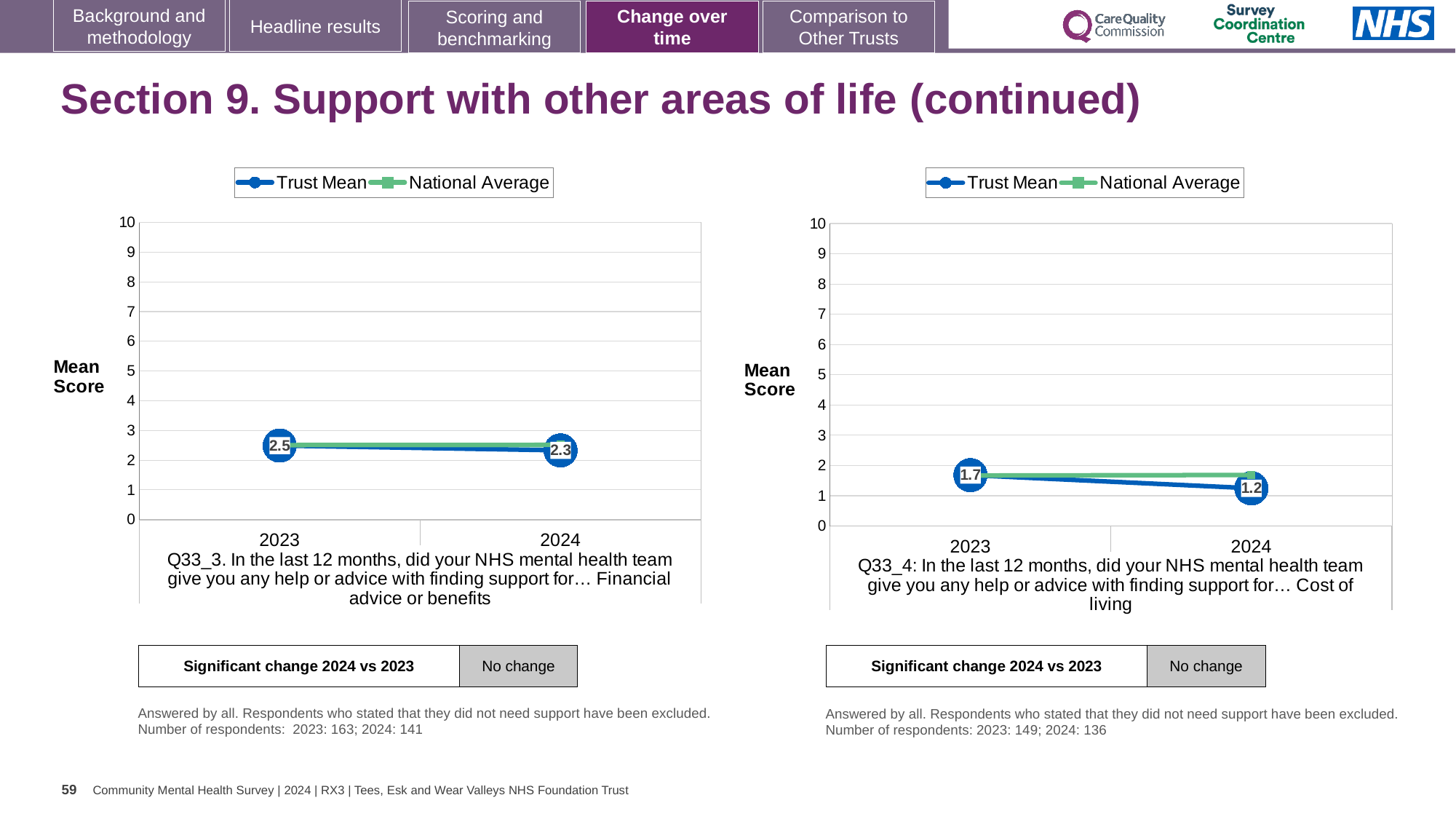

# Section 9. Support with other areas of life (continued)

### Chart

| Category | Trust Mean | National Average |
|---|---|---|
| 2023 | 2.490811966776677 | 2.506548062552226 |
| 2024 | 2.330480156382686 | 2.514172421682729 |

### Chart

| Category | Trust Mean | National Average |
|---|---|---|
| 2023 | 1.683684520362158 | 1.668531372806512 |
| 2024 | 1.247731475588874 | 1.686680129893985 |
| Significant change 2024 vs 2023 | No change |
| --- | --- |
| Significant change 2024 vs 2023 | No change |
| --- | --- |
Answered by all. Respondents who stated that they did not need support have been excluded. Number of respondents:  2023: 163; 2024: 141
Answered by all. Respondents who stated that they did not need support have been excluded. Number of respondents: 2023: 149; 2024: 136

59